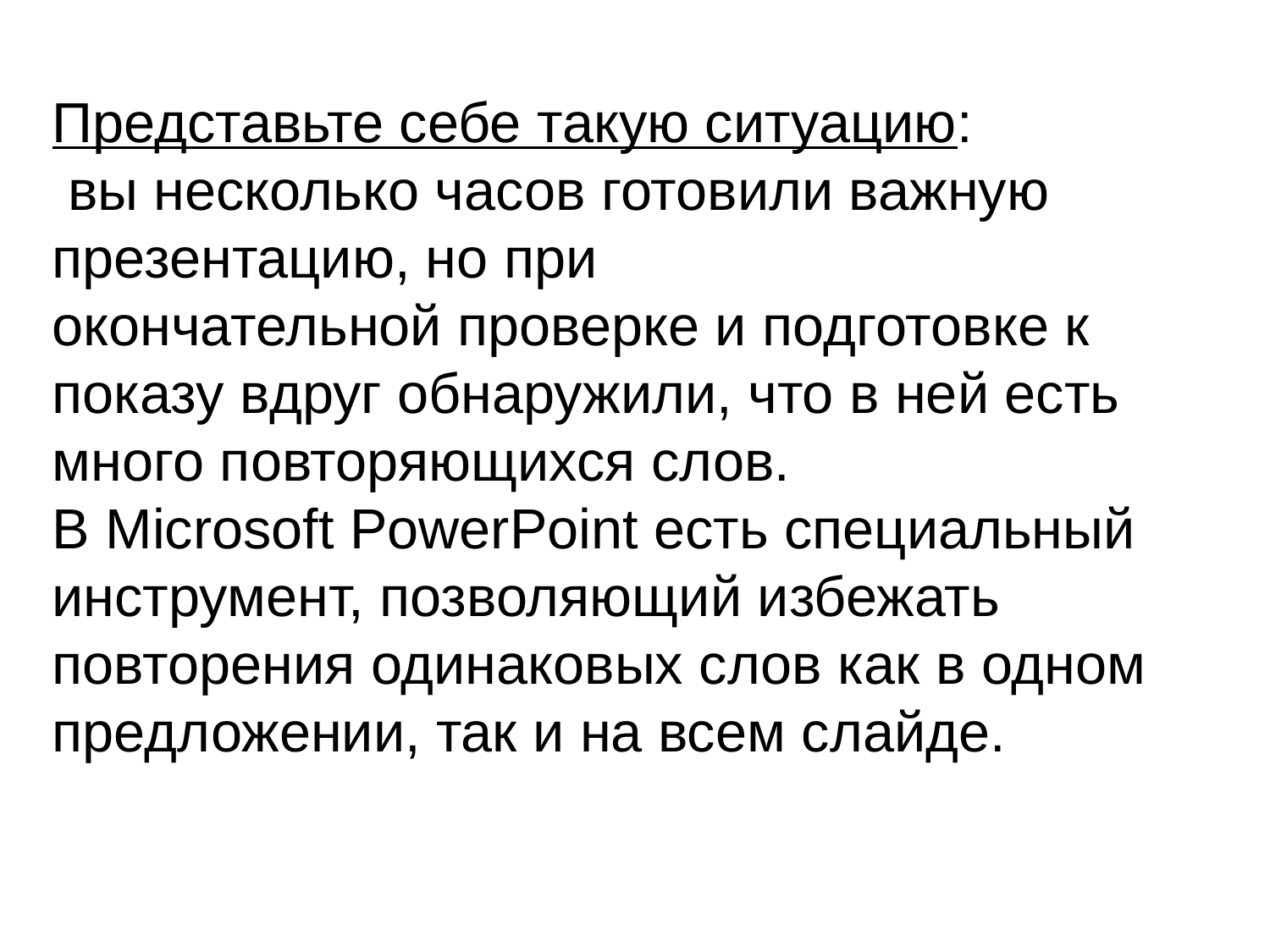

Представьте себе такую ситуацию:
 вы несколько часов готовили важную презентацию, но при окончательной проверке и подготовке к показу вдруг обнаружили, что в ней есть много повторяющихся слов.
В Microsoft PowerPoint есть специальный инструмент, позволяющий избежать повторения одинаковых слов как в одном предложении, так и на всем слайде.